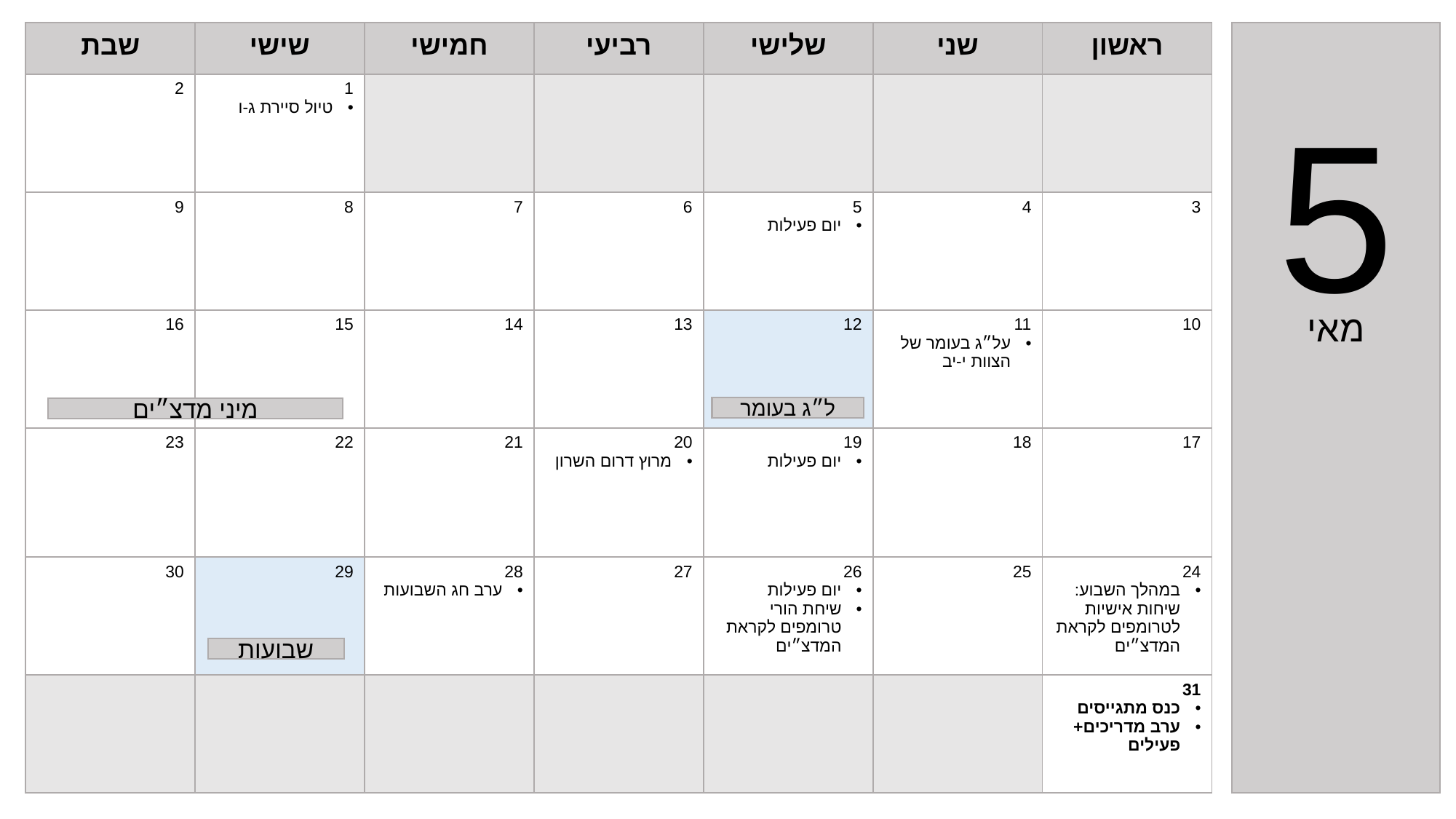

| שבת | שישי | חמישי | רביעי | שלישי | שני | ראשון |
| --- | --- | --- | --- | --- | --- | --- |
| 2 | 1 טיול סיירת ג-ו |  |  |  |  |  |
| 9 | 8 | 7 | 6 | 5 יום פעילות | 4 | 3 |
| 16 | 15 | 14 | 13 | 12 | 11 על״ג בעומר של הצוות י-יב | 10 |
| 23 | 22 | 21 | 20 מרוץ דרום השרון | 19 יום פעילות | 18 | 17 |
| 30 | 29 | 28 ערב חג השבועות | 27 | 26 יום פעילות שיחת הורי טרומפים לקראת המדצ״ים | 25 | 24 במהלך השבוע: שיחות אישיות לטרומפים לקראת המדצ״ים |
|  |  |  |  |  |  | 31 כנס מתגייסים ערב מדריכים+ פעילים |
5
מאי
ל״ג בעומר
מיני מדצ״ים
שבועות